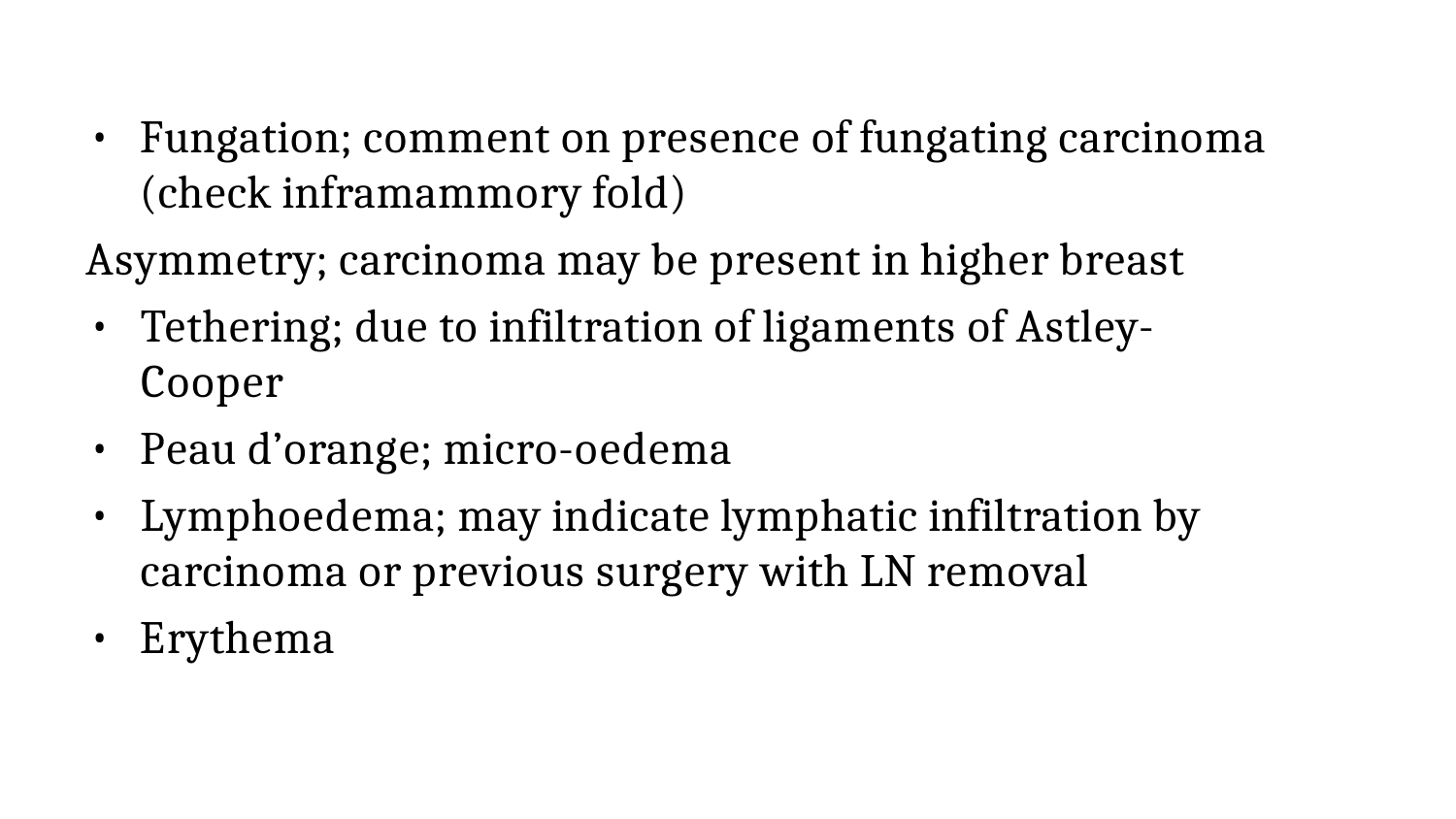

Fungation; comment on presence of fungating carcinoma (check inframammory fold)
Asymmetry; carcinoma may be present in higher breast
Tethering; due to infiltration of ligaments of Astley-Cooper
Peau d’orange; micro-oedema
Lymphoedema; may indicate lymphatic infiltration by carcinoma or previous surgery with LN removal
Erythema